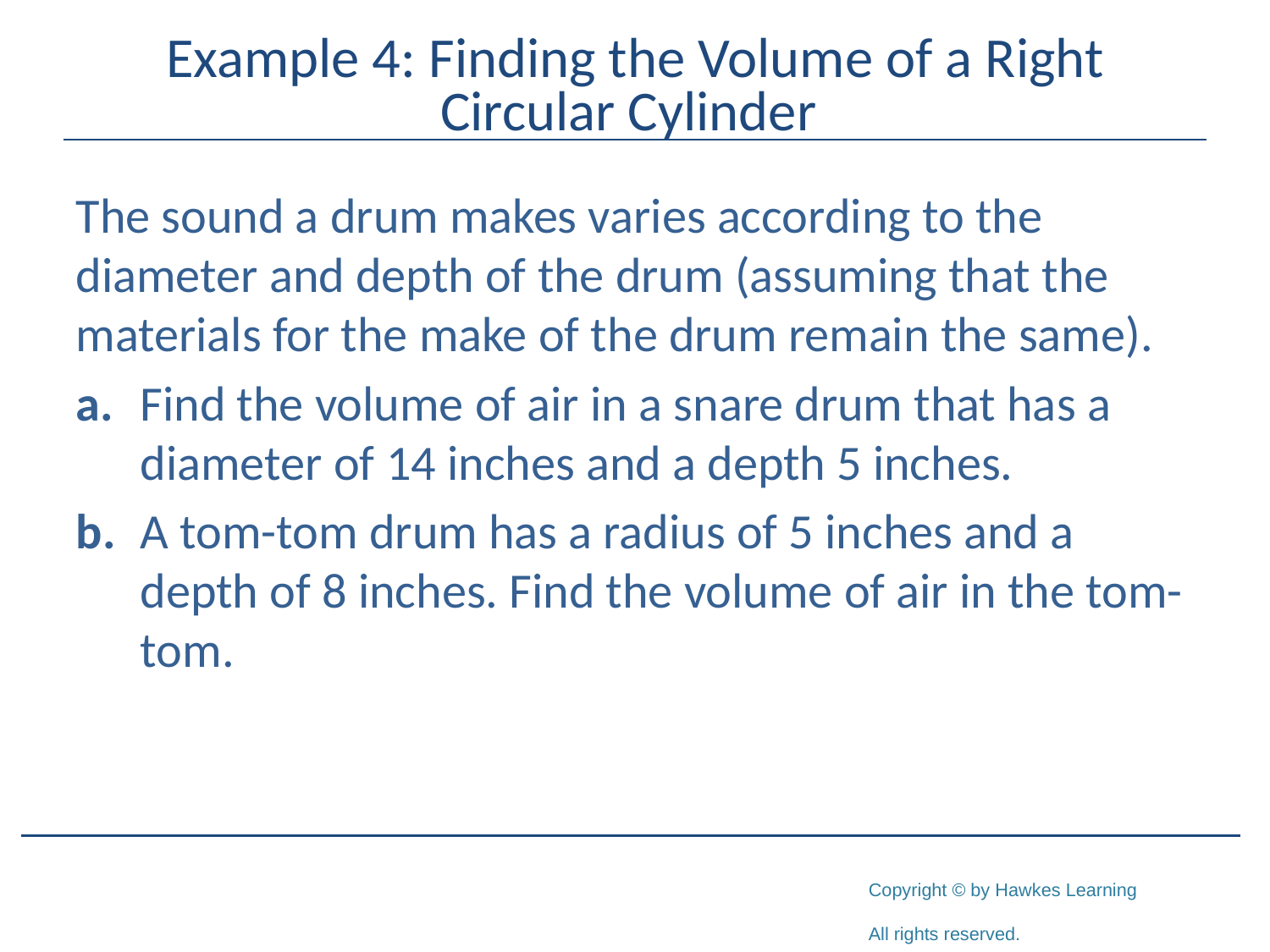

# Example 4: Finding the Volume of a Right Circular Cylinder
The sound a drum makes varies according to the diameter and depth of the drum (assuming that the materials for the make of the drum remain the same).
a.	Find the volume of air in a snare drum that has a diameter of 14 inches and a depth 5 inches.
b.	A tom-tom drum has a radius of 5 inches and a depth of 8 inches. Find the volume of air in the tom-tom.